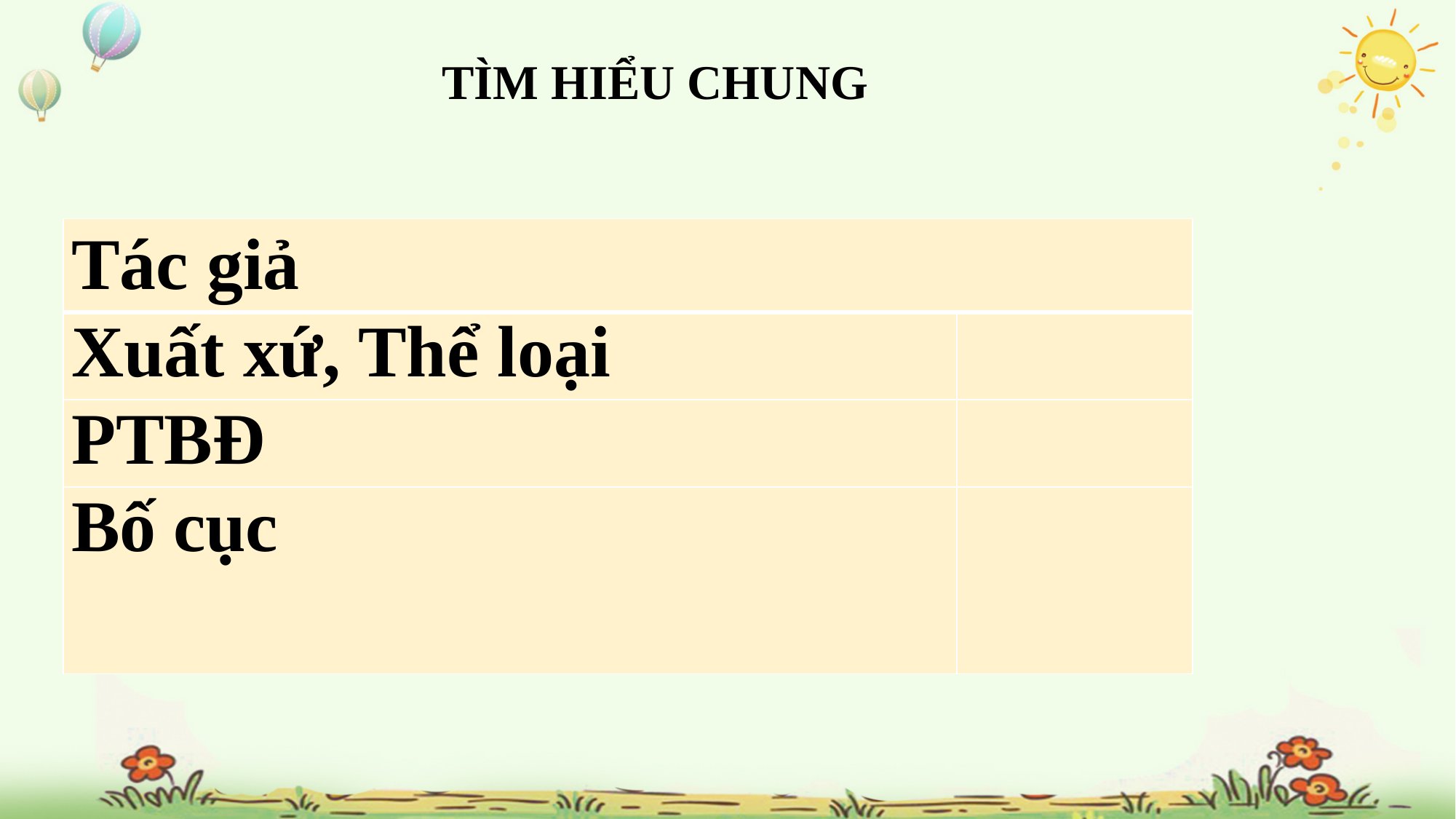

TÌM HIỂU CHUNG
| Tác giả |  |
| --- | --- |
| Xuất xứ, Thể loại |  |
| PTBĐ |  |
| Bố cục |  |